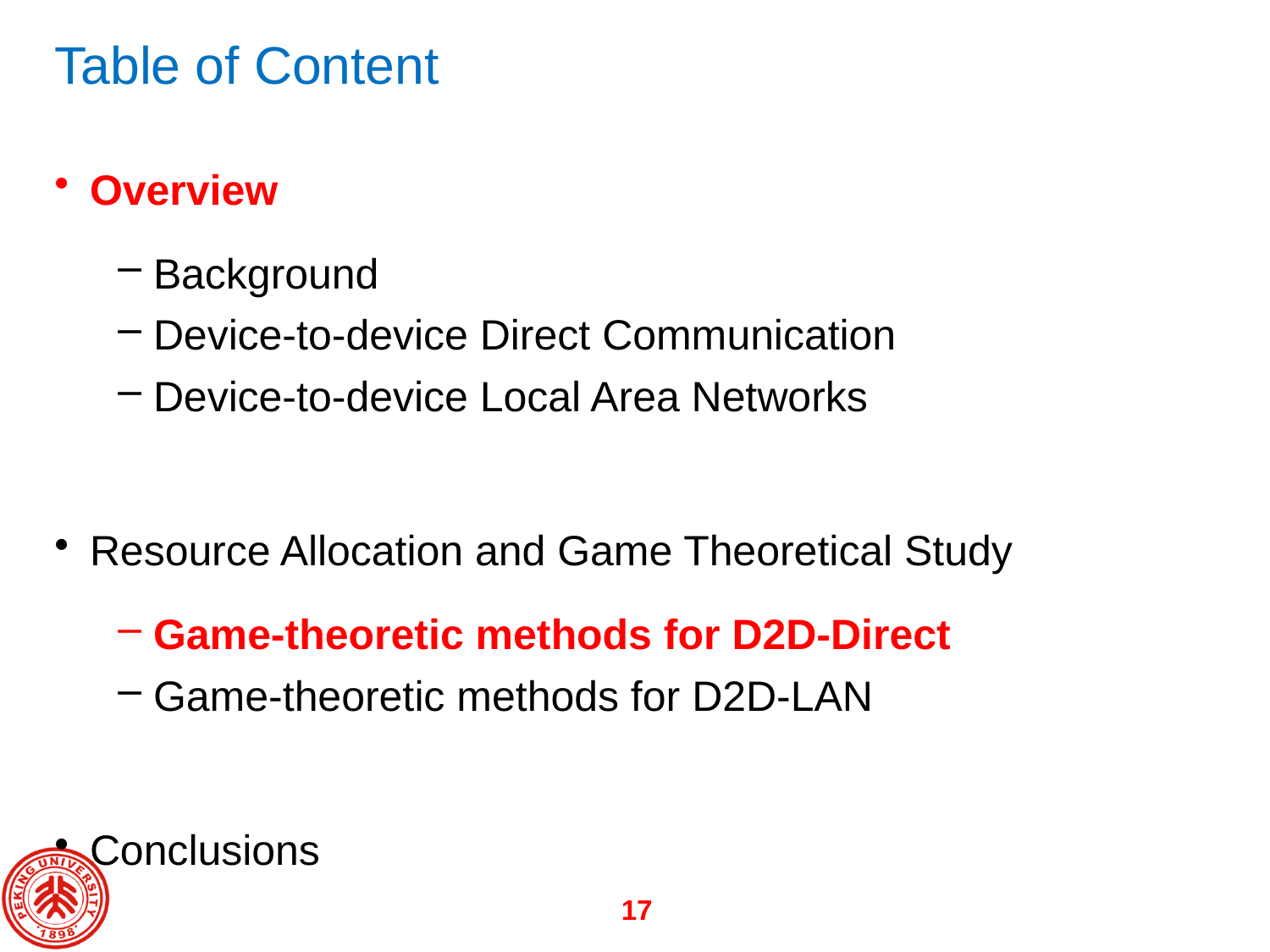

# Table of Content
Overview
Background
Device-to-device Direct Communication
Device-to-device Local Area Networks

Resource Allocation and Game Theoretical Study
Game-theoretic methods for D2D-Direct
Game-theoretic methods for D2D-LAN

Conclusions